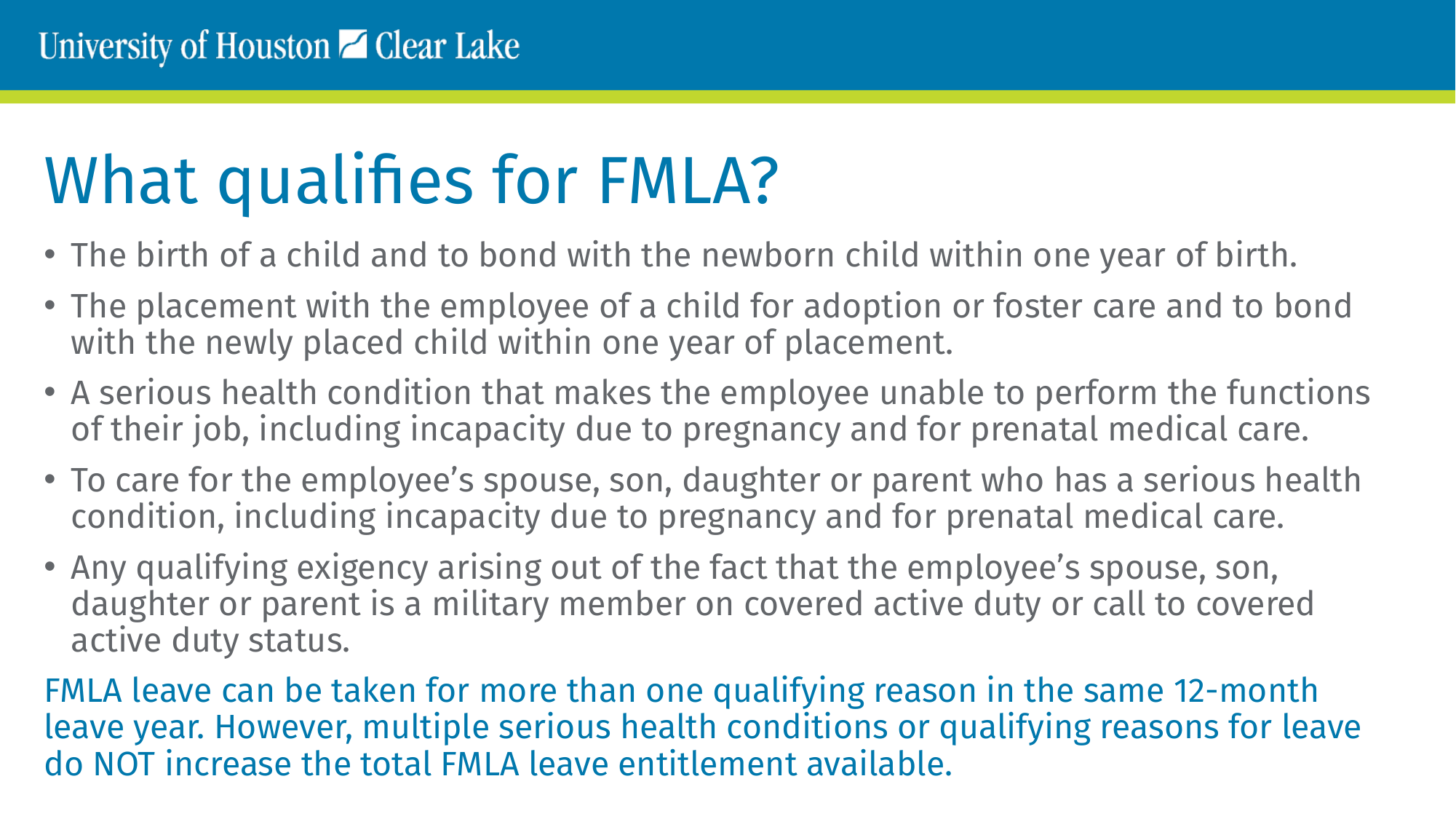

# What qualifies for FMLA?
The birth of a child and to bond with the newborn child within one year of birth.
The placement with the employee of a child for adoption or foster care and to bond with the newly placed child within one year of placement.
A serious health condition that makes the employee unable to perform the functions of their job, including incapacity due to pregnancy and for prenatal medical care.
To care for the employee’s spouse, son, daughter or parent who has a serious health condition, including incapacity due to pregnancy and for prenatal medical care.
Any qualifying exigency arising out of the fact that the employee’s spouse, son, daughter or parent is a military member on covered active duty or call to covered active duty status.
FMLA leave can be taken for more than one qualifying reason in the same 12-month leave year. However, multiple serious health conditions or qualifying reasons for leave do NOT increase the total FMLA leave entitlement available.